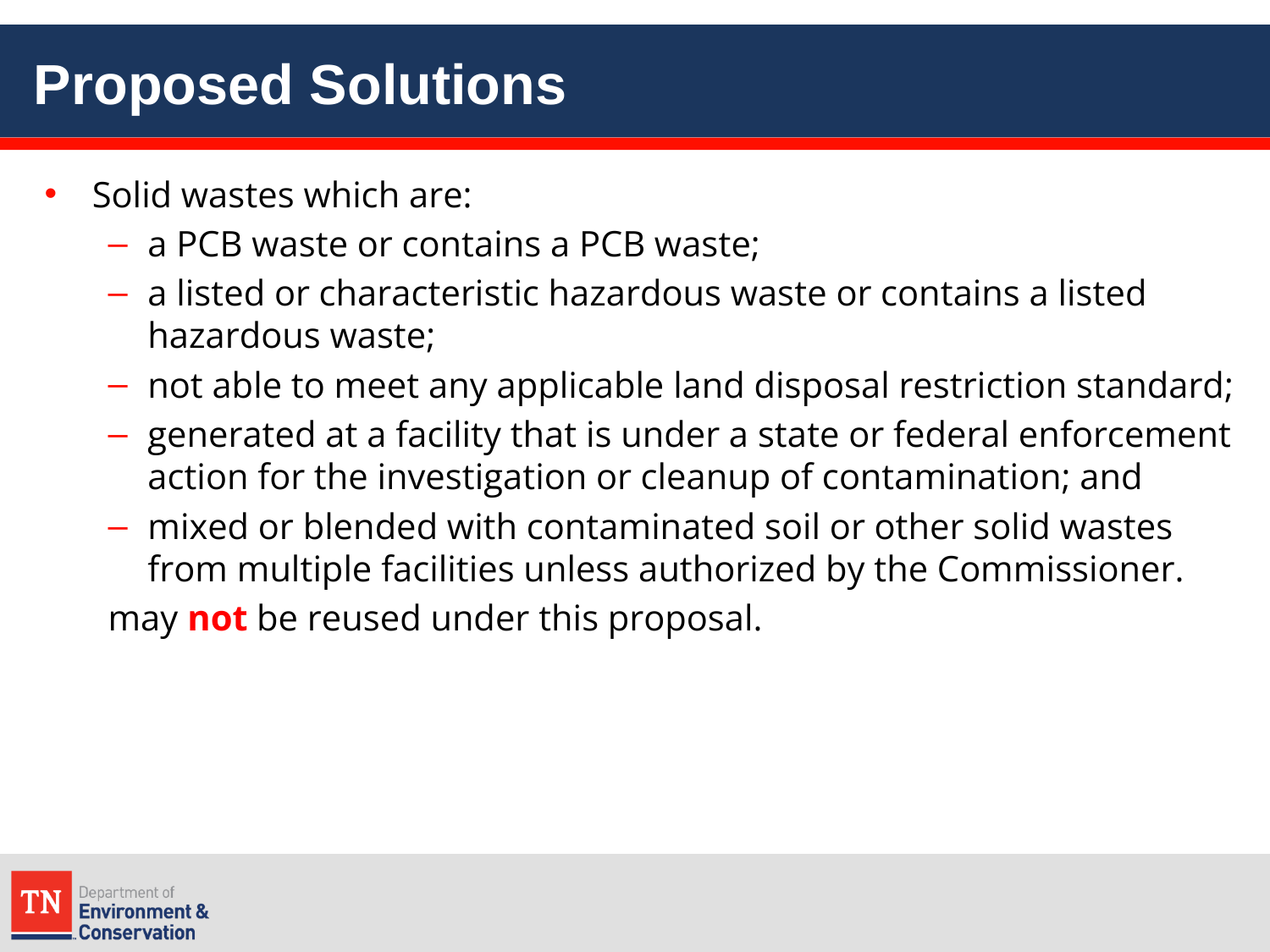

# Proposed Solutions
Solid wastes which are:
a PCB waste or contains a PCB waste;
a listed or characteristic hazardous waste or contains a listed hazardous waste;
not able to meet any applicable land disposal restriction standard;
generated at a facility that is under a state or federal enforcement action for the investigation or cleanup of contamination; and
mixed or blended with contaminated soil or other solid wastes from multiple facilities unless authorized by the Commissioner.
may not be reused under this proposal.